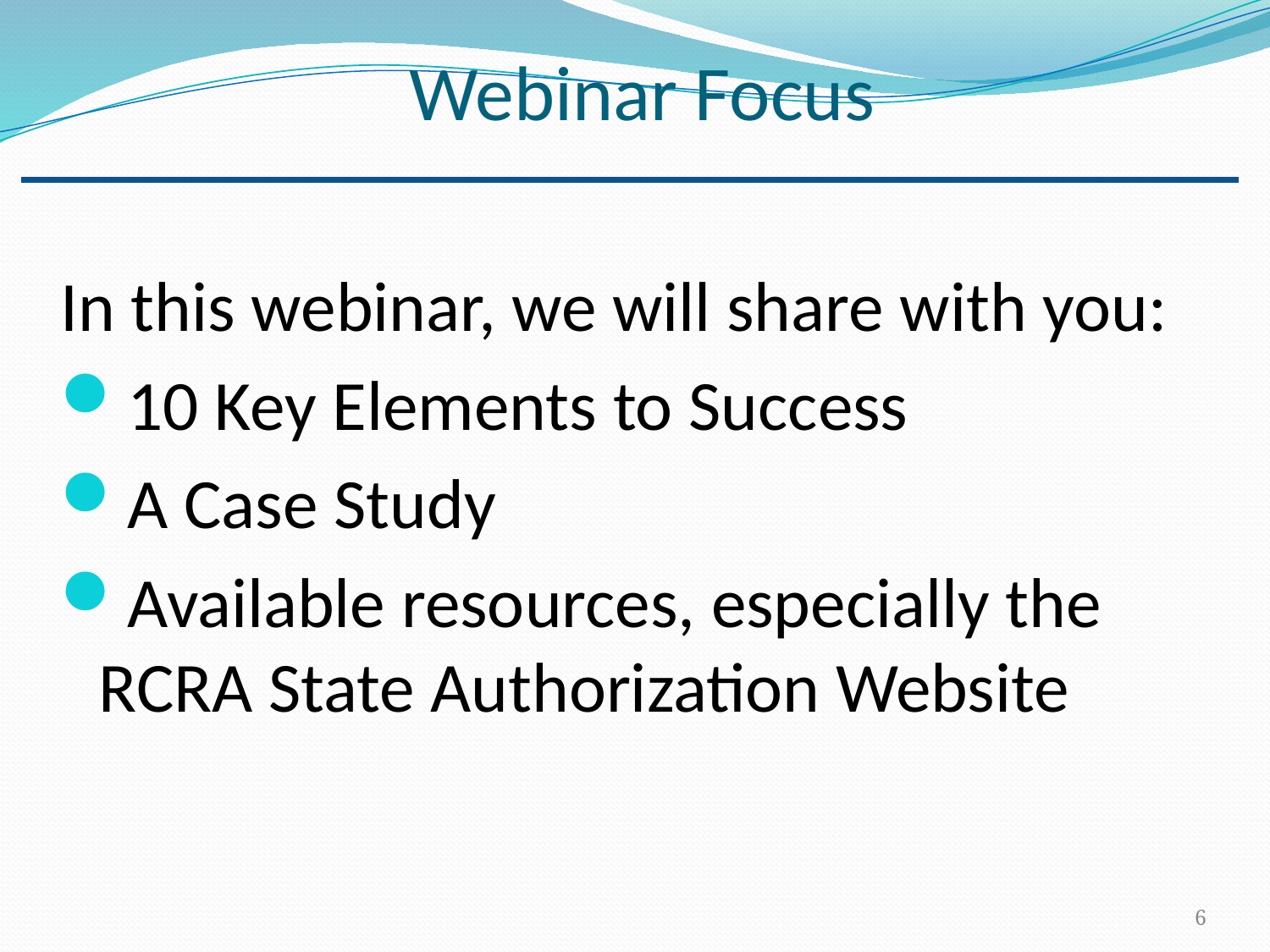

# Webinar Focus
In this webinar, we will share with you:
10 Key Elements to Success
A Case Study
Available resources, especially the RCRA State Authorization Website
6